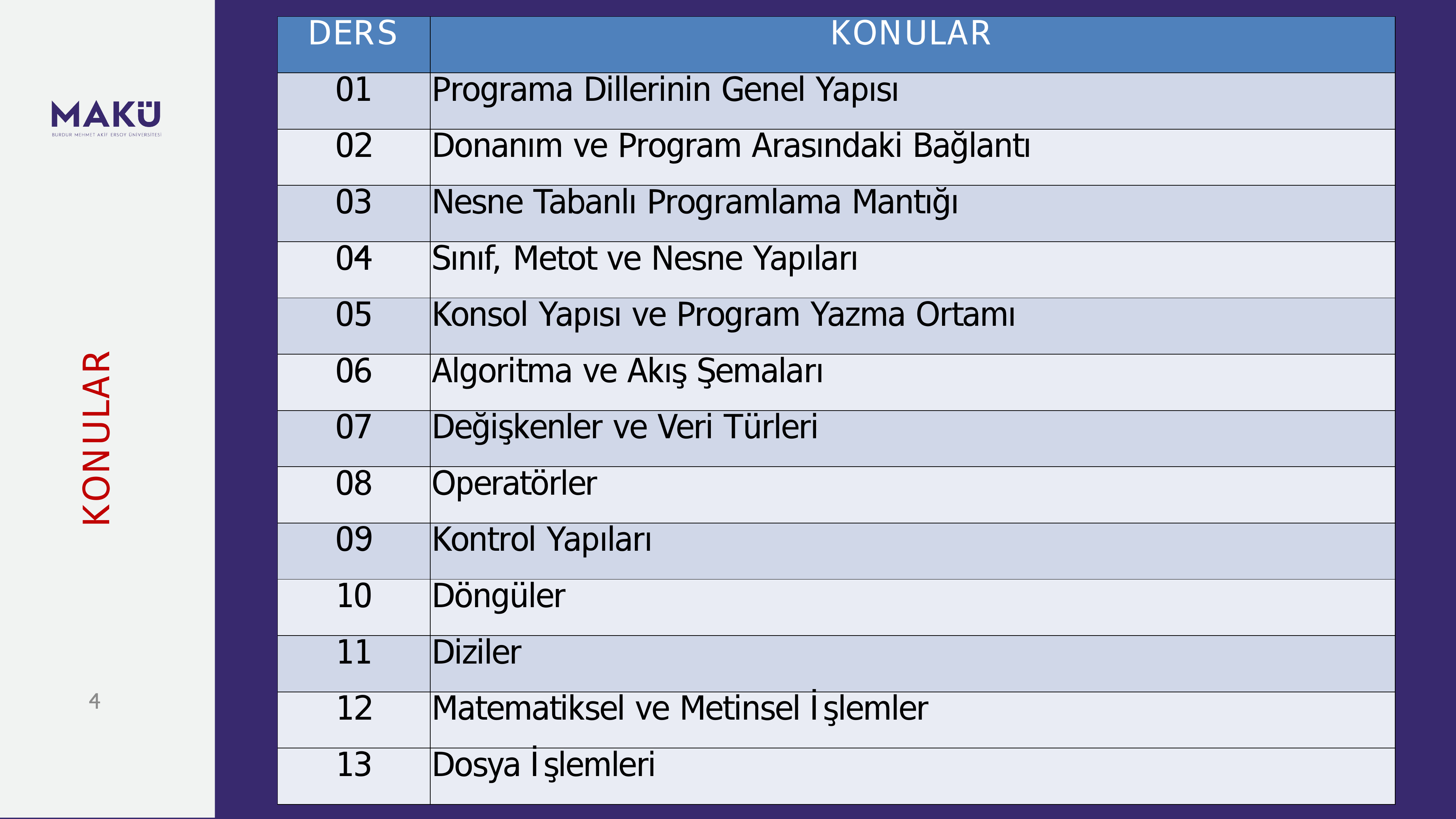

| DERS | KONULAR |
| --- | --- |
| 01 | Programa Dillerinin Genel Yapısı |
| 02 | Donanım ve Program Arasındaki Bağlantı |
| 03 | Nesne Tabanlı Programlama Mantığı |
| 04 | Sınıf, Metot ve Nesne Yapıları |
| 05 | Konsol Yapısı ve Program Yazma Ortamı |
| 06 | Algoritma ve Akış Şemaları |
| 07 | Değişkenler ve Veri Türleri |
| 08 | Operatörler |
| 09 | Kontrol Yapıları |
| 10 | Döngüler |
| 11 | Diziler |
| 12 | Matematiksel ve Metinsel İşlemler |
| 13 | Dosya İşlemleri |
KONULAR
4